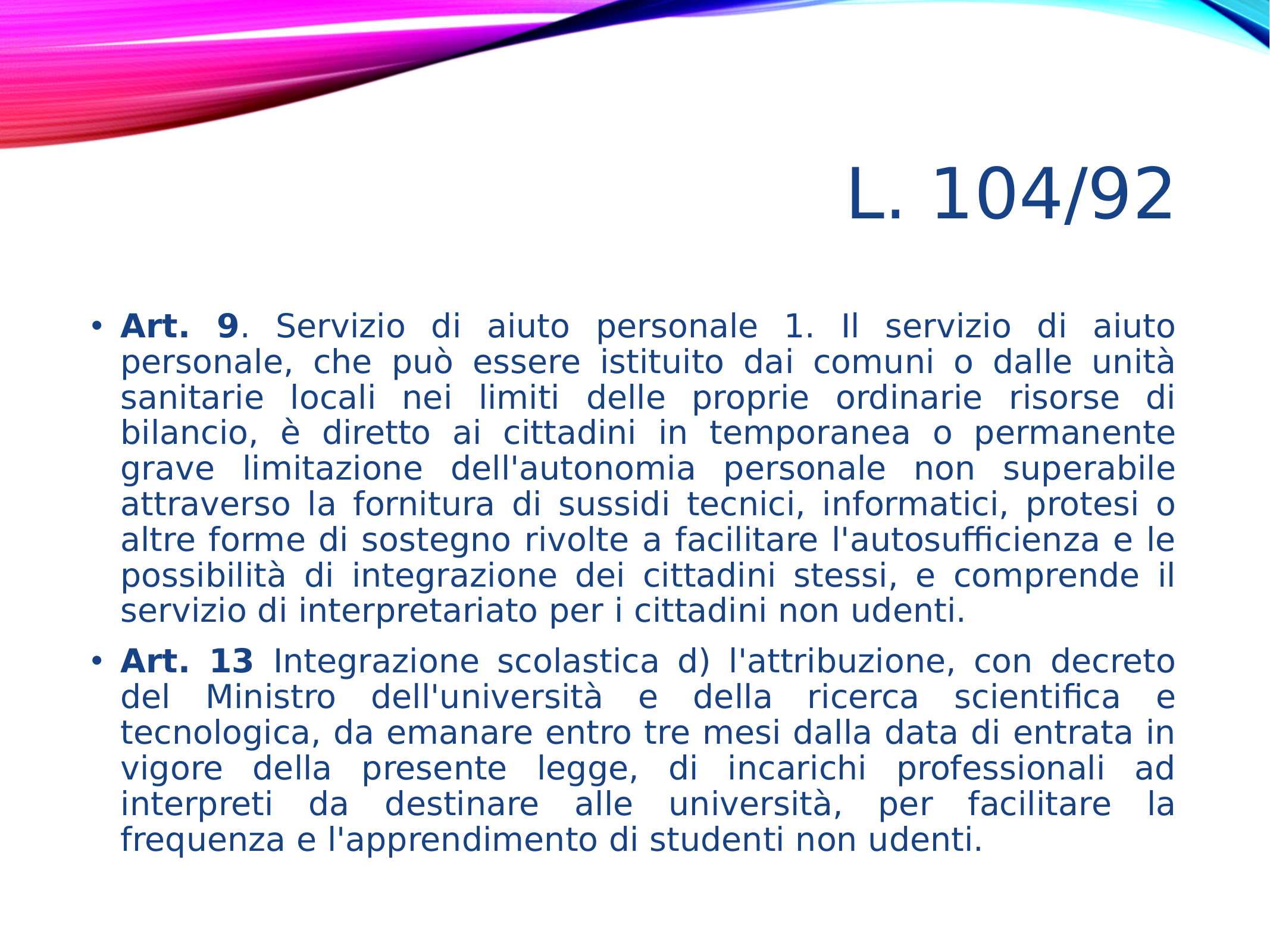

# L. 104/92
Art. 9. Servizio di aiuto personale 1. Il servizio di aiuto personale, che può essere istituito dai comuni o dalle unità sanitarie locali nei limiti delle proprie ordinarie risorse di bilancio, è diretto ai cittadini in temporanea o permanente grave limitazione dell'autonomia personale non superabile attraverso la fornitura di sussidi tecnici, informatici, protesi o altre forme di sostegno rivolte a facilitare l'autosufficienza e le possibilità di integrazione dei cittadini stessi, e comprende il servizio di interpretariato per i cittadini non udenti.
Art. 13 Integrazione scolastica d) l'attribuzione, con decreto del Ministro dell'università e della ricerca scientifica e tecnologica, da emanare entro tre mesi dalla data di entrata in vigore della presente legge, di incarichi professionali ad interpreti da destinare alle università, per facilitare la frequenza e l'apprendimento di studenti non udenti.